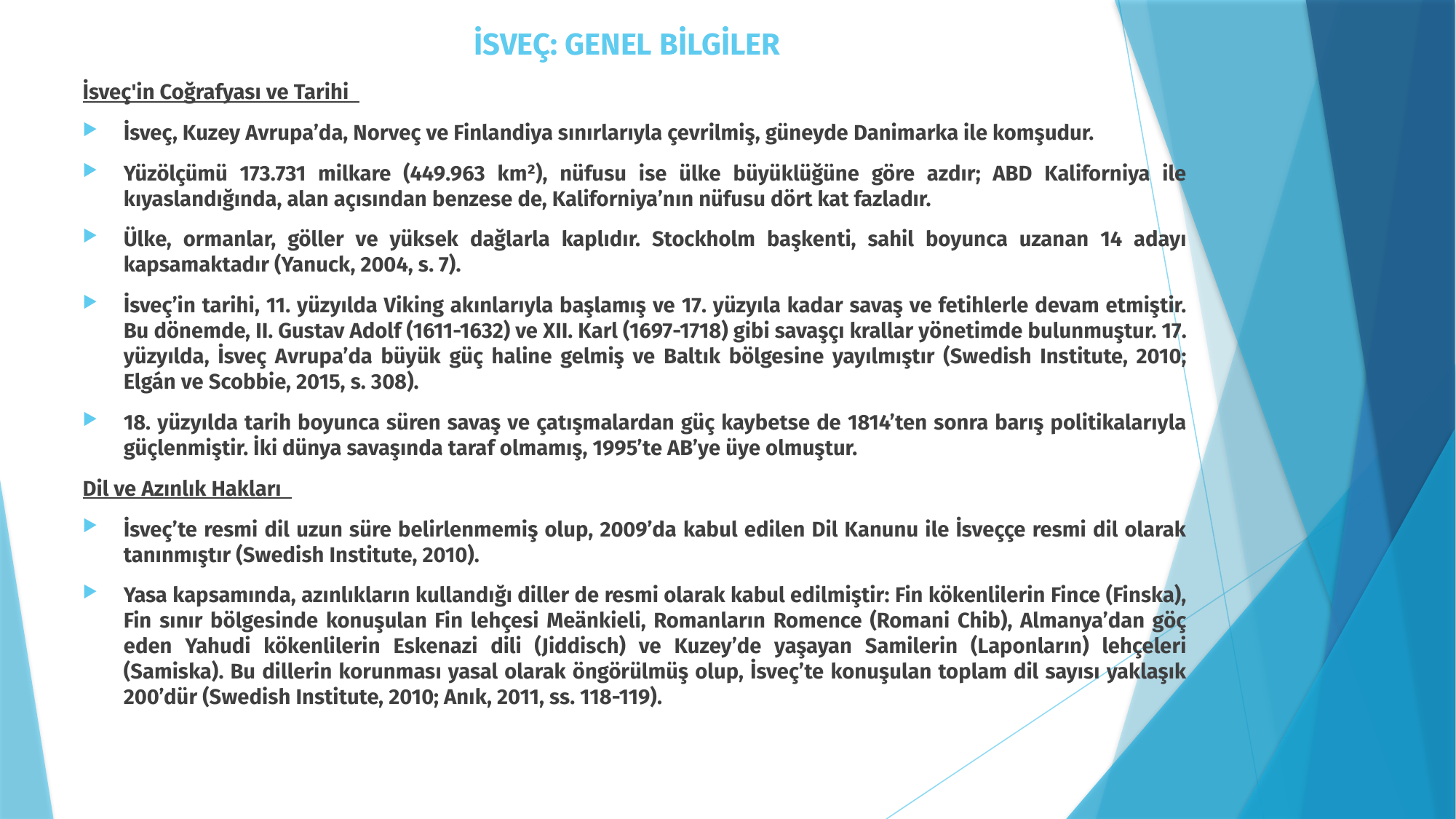

# İSVEÇ: GENEL BİLGİLER
İsveç'in Coğrafyası ve Tarihi
İsveç, Kuzey Avrupa’da, Norveç ve Finlandiya sınırlarıyla çevrilmiş, güneyde Danimarka ile komşudur.
Yüzölçümü 173.731 milkare (449.963 km²), nüfusu ise ülke büyüklüğüne göre azdır; ABD Kaliforniya ile kıyaslandığında, alan açısından benzese de, Kaliforniya’nın nüfusu dört kat fazladır.
Ülke, ormanlar, göller ve yüksek dağlarla kaplıdır. Stockholm başkenti, sahil boyunca uzanan 14 adayı kapsamaktadır (Yanuck, 2004, s. 7).
İsveç’in tarihi, 11. yüzyılda Viking akınlarıyla başlamış ve 17. yüzyıla kadar savaş ve fetihlerle devam etmiştir. Bu dönemde, II. Gustav Adolf (1611-1632) ve XII. Karl (1697-1718) gibi savaşçı krallar yönetimde bulunmuştur. 17. yüzyılda, İsveç Avrupa’da büyük güç haline gelmiş ve Baltık bölgesine yayılmıştır (Swedish Institute, 2010; Elgán ve Scobbie, 2015, s. 308).
18. yüzyılda tarih boyunca süren savaş ve çatışmalardan güç kaybetse de 1814’ten sonra barış politikalarıyla güçlenmiştir. İki dünya savaşında taraf olmamış, 1995’te AB’ye üye olmuştur.
Dil ve Azınlık Hakları
İsveç’te resmi dil uzun süre belirlenmemiş olup, 2009’da kabul edilen Dil Kanunu ile İsveççe resmi dil olarak tanınmıştır (Swedish Institute, 2010).
Yasa kapsamında, azınlıkların kullandığı diller de resmi olarak kabul edilmiştir: Fin kökenlilerin Fince (Finska), Fin sınır bölgesinde konuşulan Fin lehçesi Meänkieli, Romanların Romence (Romani Chib), Almanya’dan göç eden Yahudi kökenlilerin Eskenazi dili (Jiddisch) ve Kuzey’de yaşayan Samilerin (Laponların) lehçeleri (Samiska). Bu dillerin korunması yasal olarak öngörülmüş olup, İsveç’te konuşulan toplam dil sayısı yaklaşık 200’dür (Swedish Institute, 2010; Anık, 2011, ss. 118-119).